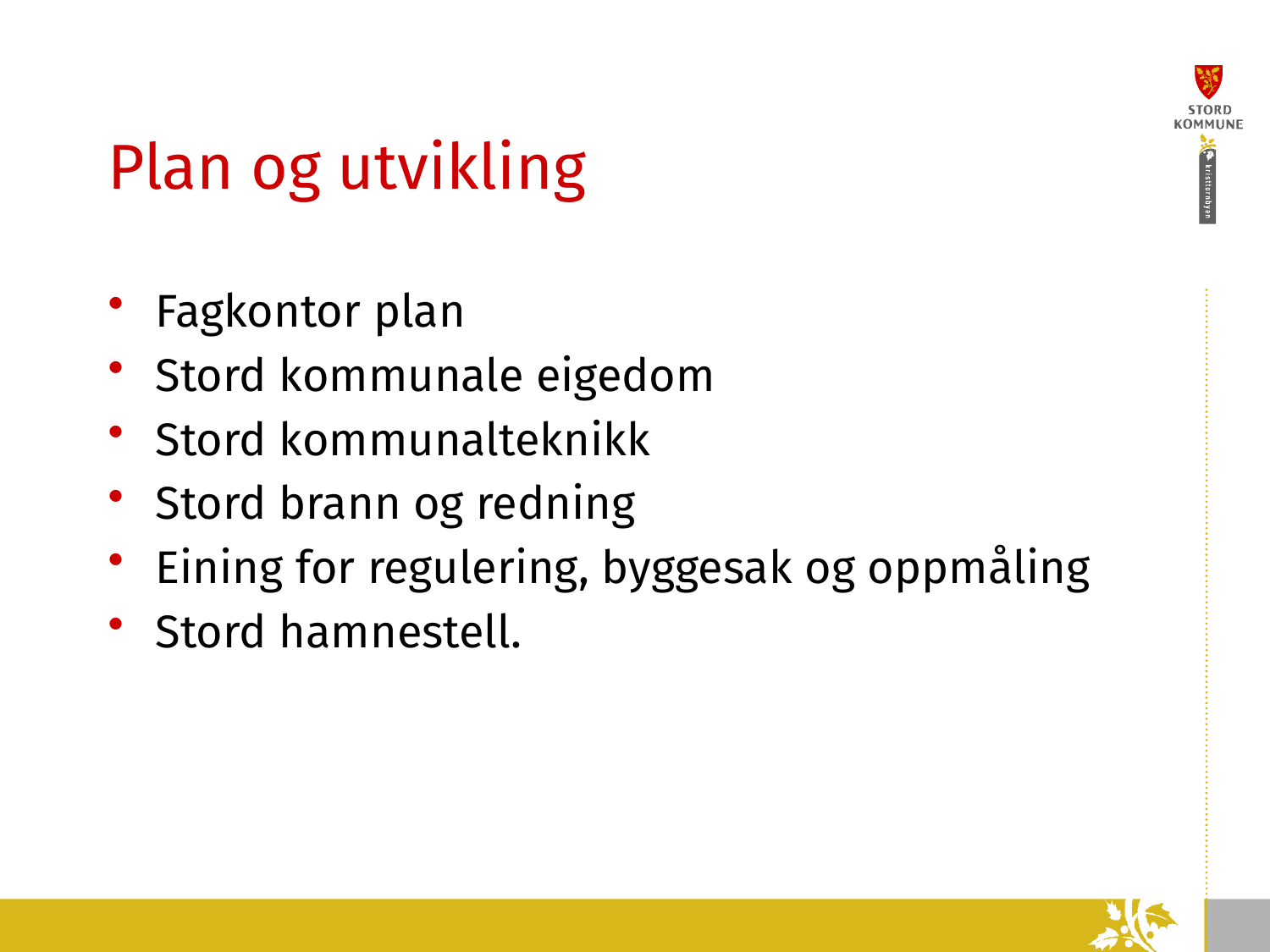

# Plan og utvikling
Fagkontor plan
Stord kommunale eigedom
Stord kommunalteknikk
Stord brann og redning
Eining for regulering, byggesak og oppmåling
Stord hamnestell.